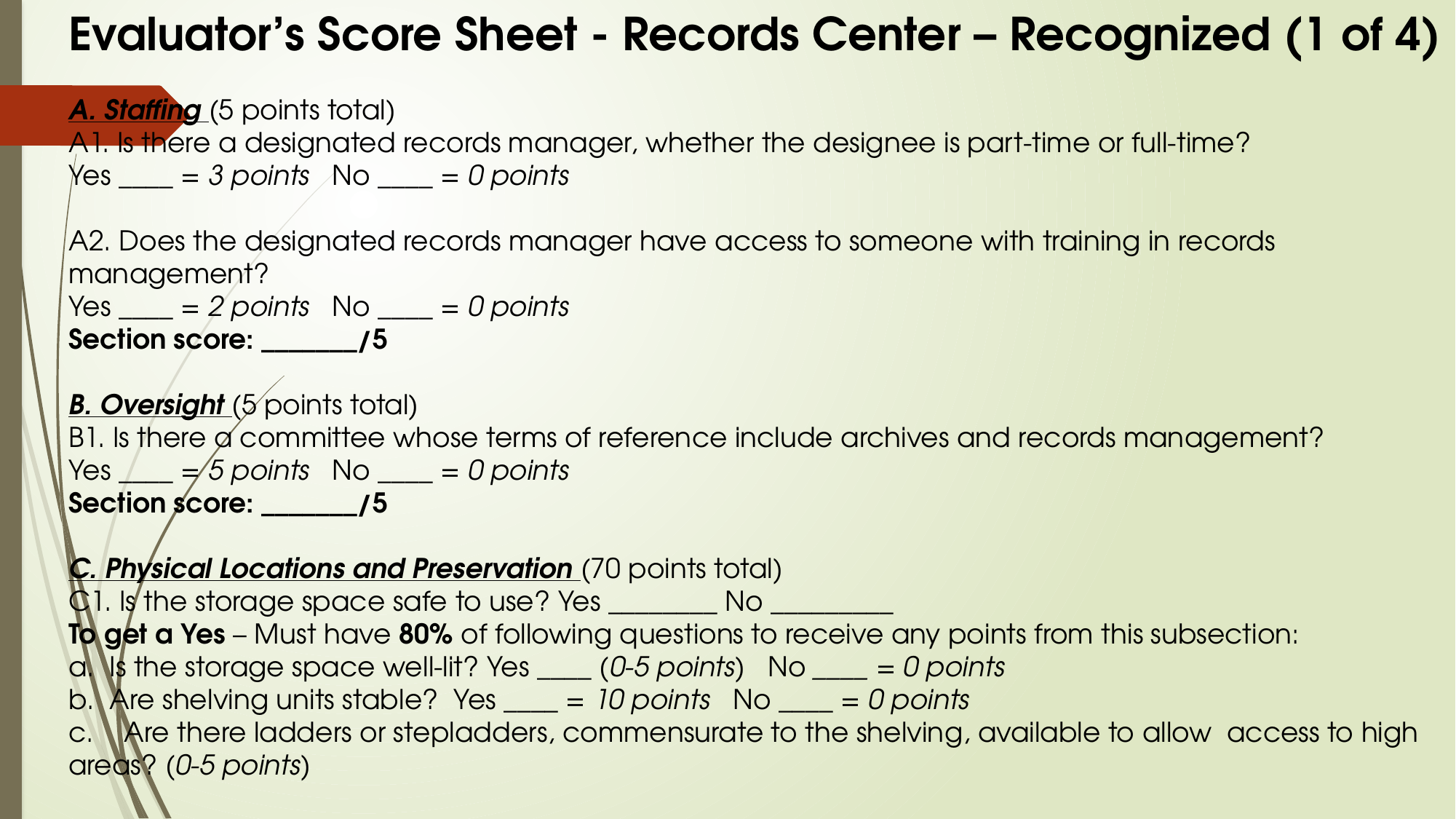

Evaluator’s Score Sheet - Records Center – Recognized (1 of 4)

A. Staffing (5 points total)
A1. Is there a designated records manager, whether the designee is part-time or full-time?
Yes ____ = 3 points   No ____ = 0 points

A2. Does the designated records manager have access to someone with training in records management?
Yes ____ = 2 points   No ____ = 0 points
Section score: _______/5

B. Oversight (5 points total)
B1. Is there a committee whose terms of reference include archives and records management?
Yes ____ = 5 points   No ____ = 0 points
Section score: _______/5

C. Physical Locations and Preservation (70 points total)
C1. Is the storage space safe to use? Yes ________ No _________
To get a Yes – Must have 80% of following questions to receive any points from this subsection:
Is the storage space well-lit? Yes ____ (0-5 points)   No ____ = 0 points
Are shelving units stable?  Yes ____ = 10 points   No ____ = 0 points
c.    Are there ladders or stepladders, commensurate to the shelving, available to allow  access to high areas? (0-5 points)

C1 subsection score: _______/20